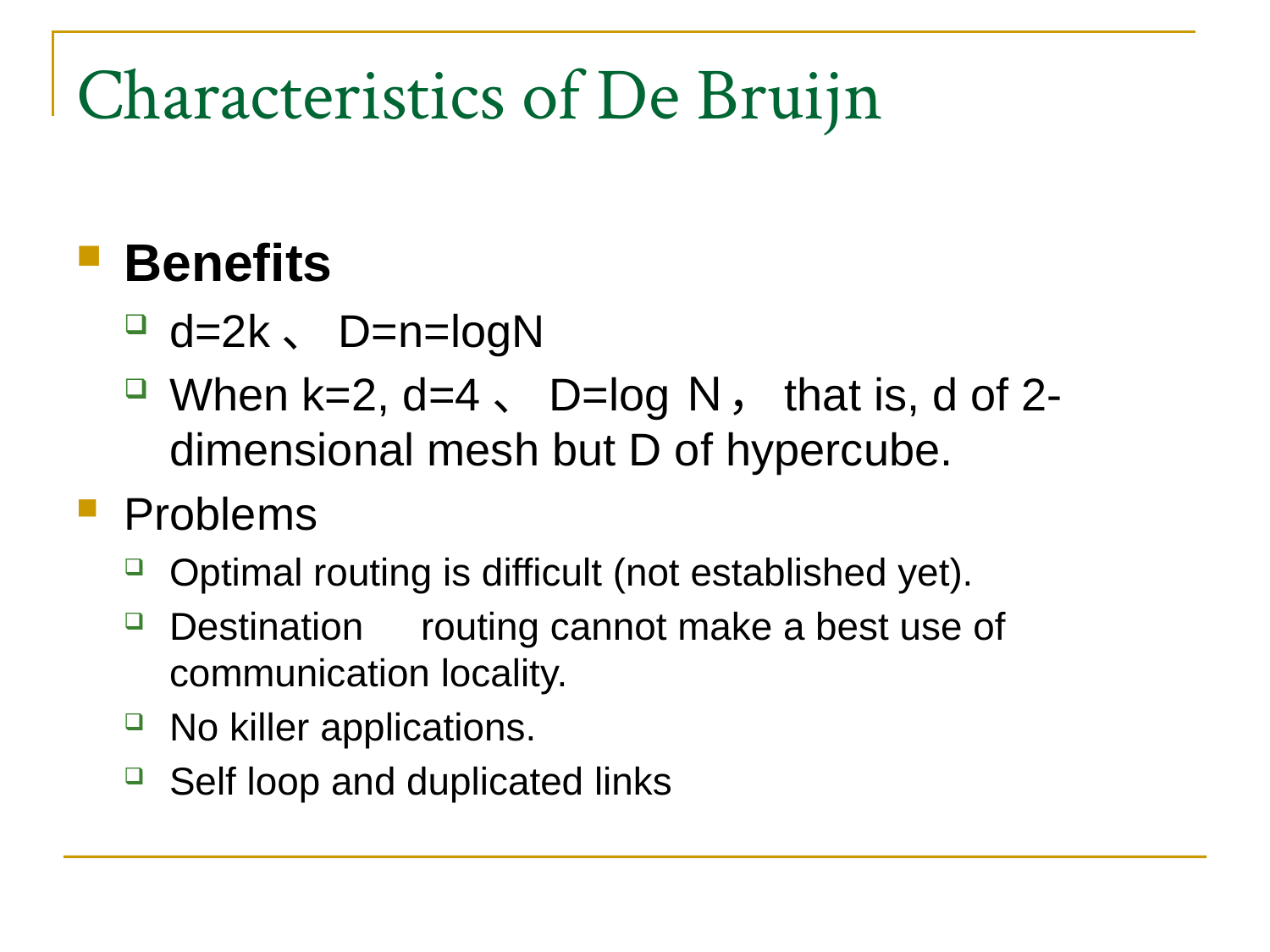

# Characteristics of De Bruijn
Benefits
d=2k、D=n=logN
When k=2, d=4、D=logＮ，that is, d of 2-dimensional mesh but D of hypercube.
Problems
Optimal routing is difficult (not established yet).
Destination　routing cannot make a best use of communication locality.
No killer applications.
Self loop and duplicated links